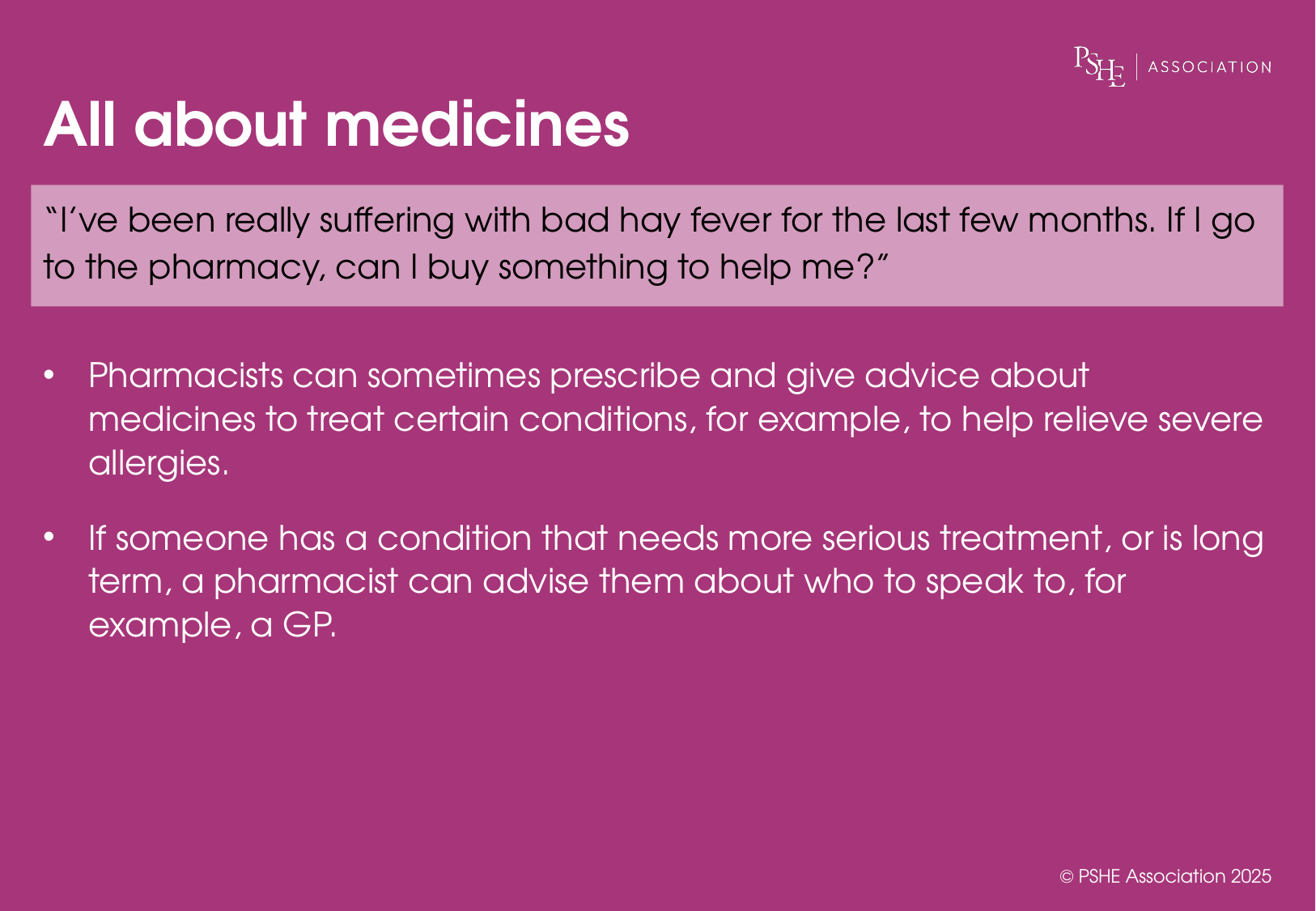

# All about medicines
“I’ve been really suffering with bad hay fever for the last few months. If I go to the pharmacy, can I buy something to help me?”
Pharmacists can sometimes prescribe and give advice about medicines to treat certain conditions, for example, to help relieve severe allergies.
If someone has a condition that needs more serious treatment, or is long term, a pharmacist can advise them about who to speak to, for example, a GP.
© PSHE Association 2025